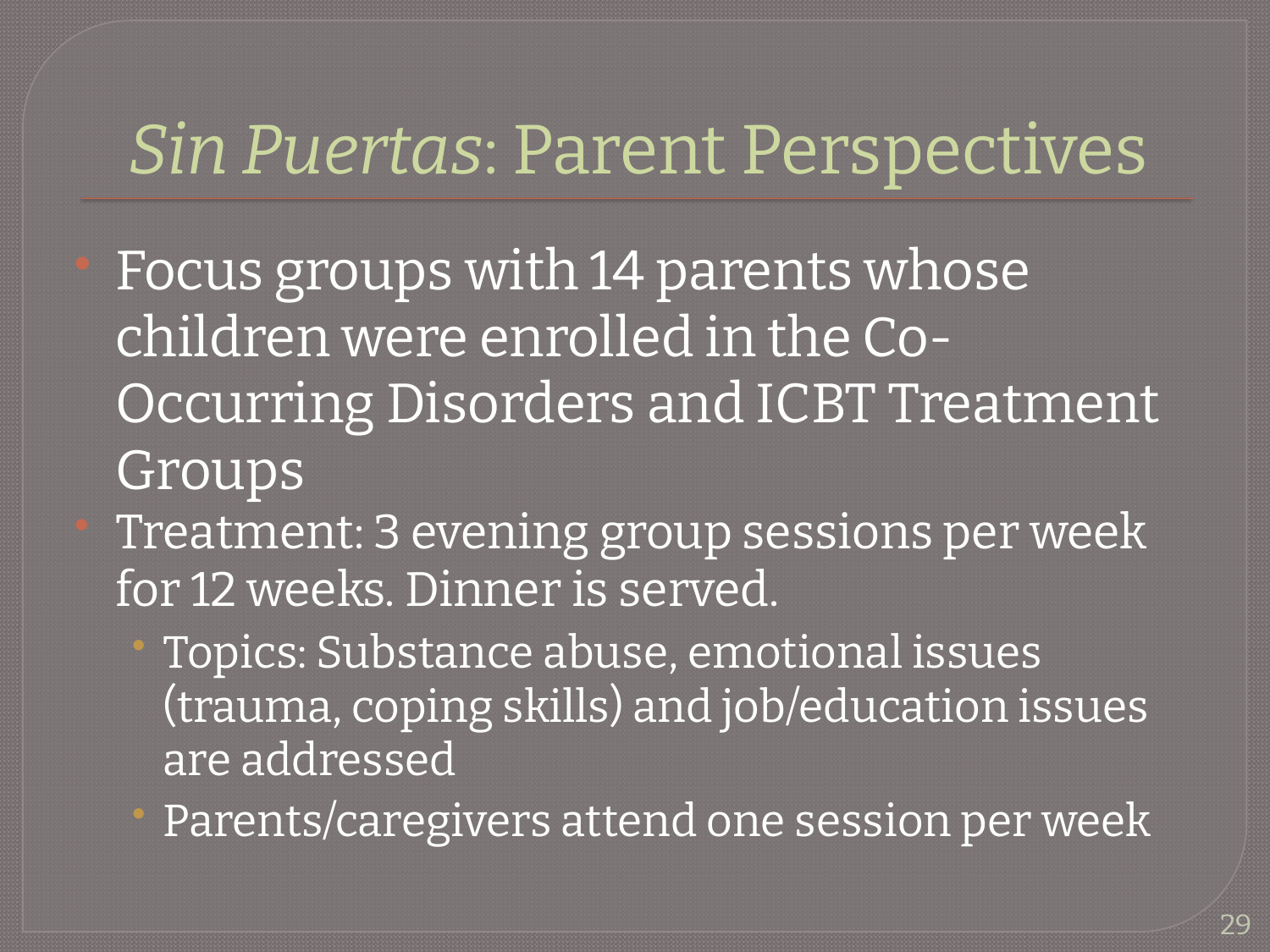

# Sin Puertas: Parent Perspectives
Focus groups with 14 parents whose children were enrolled in the Co-Occurring Disorders and ICBT Treatment Groups
Treatment: 3 evening group sessions per week for 12 weeks. Dinner is served.
Topics: Substance abuse, emotional issues (trauma, coping skills) and job/education issues are addressed
Parents/caregivers attend one session per week
29